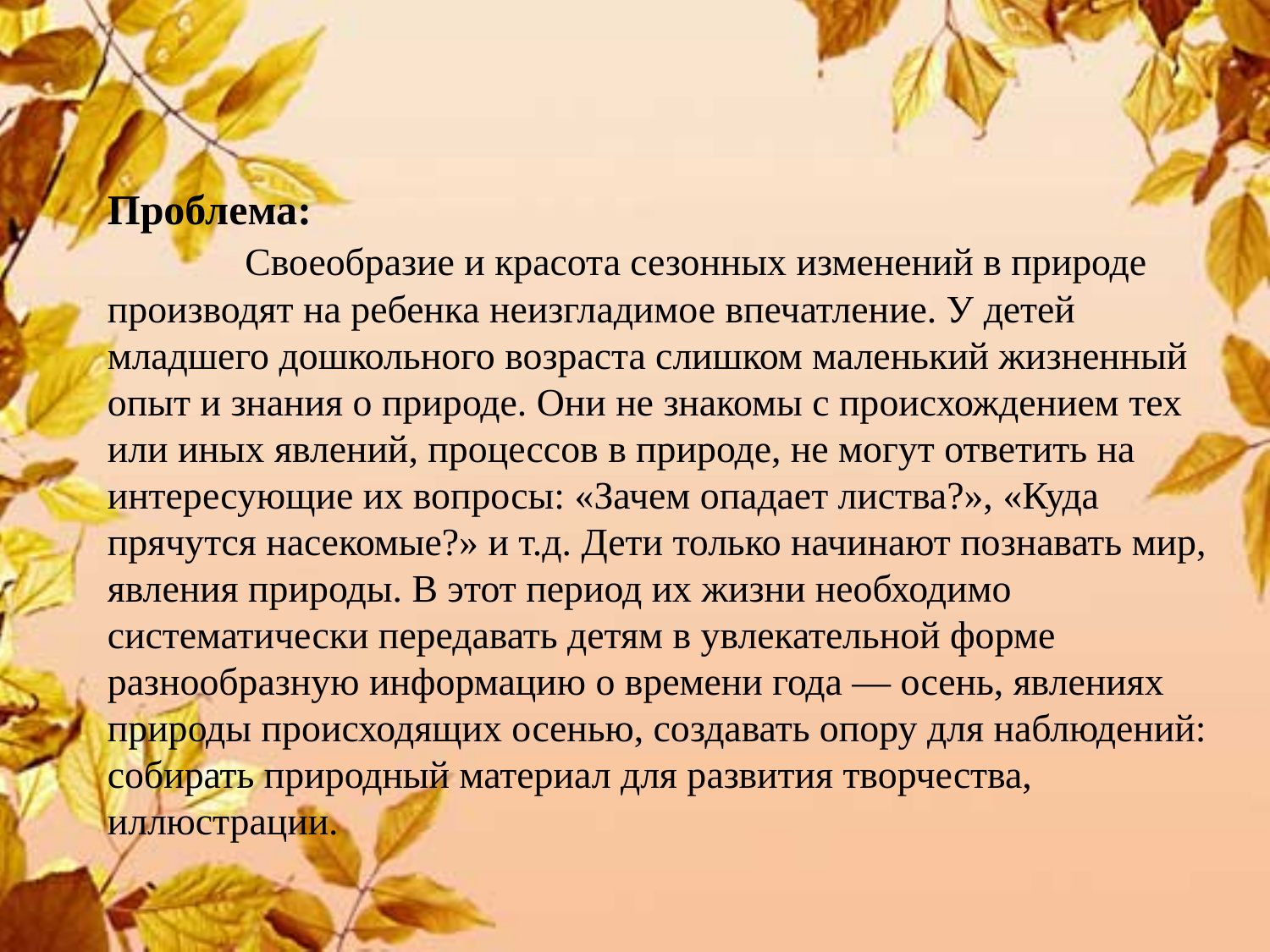

Проблема:
             Своеобразие и красота сезонных изменений в природе производят на ребенка неизгладимое впечатление. У детей младшего дошкольного возраста слишком маленький жизненный опыт и знания о природе. Они не знакомы с происхождением тех или иных явлений, процессов в природе, не могут ответить на интересующие их вопросы: «Зачем опадает листва?», «Куда прячутся насекомые?» и т.д. Дети только начинают познавать мир, явления природы. В этот период их жизни необходимо систематически передавать детям в увлекательной форме разнообразную информацию о времени года — осень, явлениях природы происходящих осенью, создавать опору для наблюдений: собирать природный материал для развития творчества, иллюстрации.